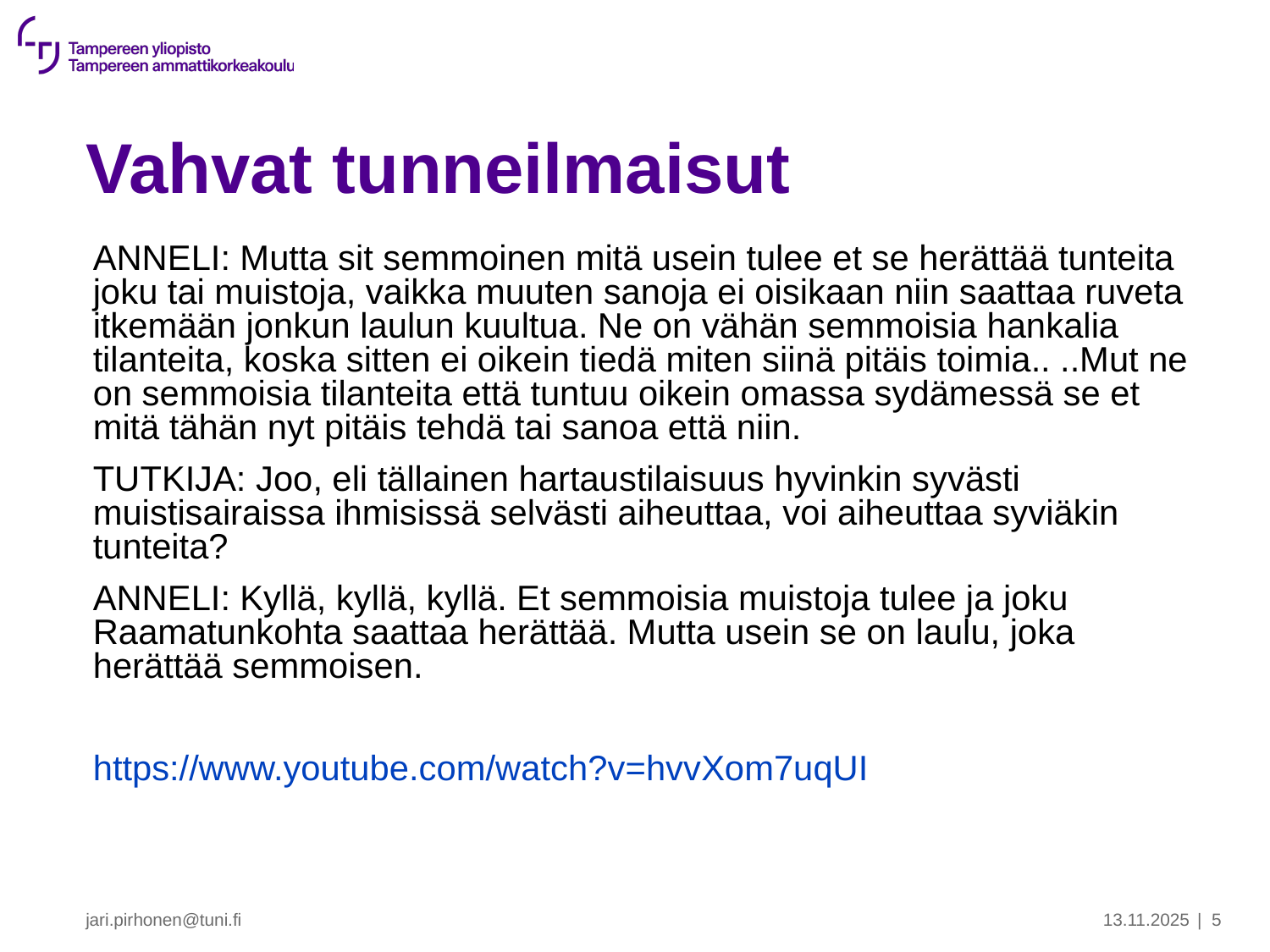

# Vahvat tunneilmaisut
ANNELI: Mutta sit semmoinen mitä usein tulee et se herättää tunteita joku tai muistoja, vaikka muuten sanoja ei oisikaan niin saattaa ruveta itkemään jonkun laulun kuultua. Ne on vähän semmoisia hankalia tilanteita, koska sitten ei oikein tiedä miten siinä pitäis toimia.. ..Mut ne on semmoisia tilanteita että tuntuu oikein omassa sydämessä se et mitä tähän nyt pitäis tehdä tai sanoa että niin.
TUTKIJA: Joo, eli tällainen hartaustilaisuus hyvinkin syvästi muistisairaissa ihmisissä selvästi aiheuttaa, voi aiheuttaa syviäkin tunteita?
ANNELI: Kyllä, kyllä, kyllä. Et semmoisia muistoja tulee ja joku Raamatunkohta saattaa herättää. Mutta usein se on laulu, joka herättää semmoisen.

https://www.youtube.com/watch?v=hvvXom7uqUI

13.11.2025
jari.pirhonen@tuni.fi
|  5